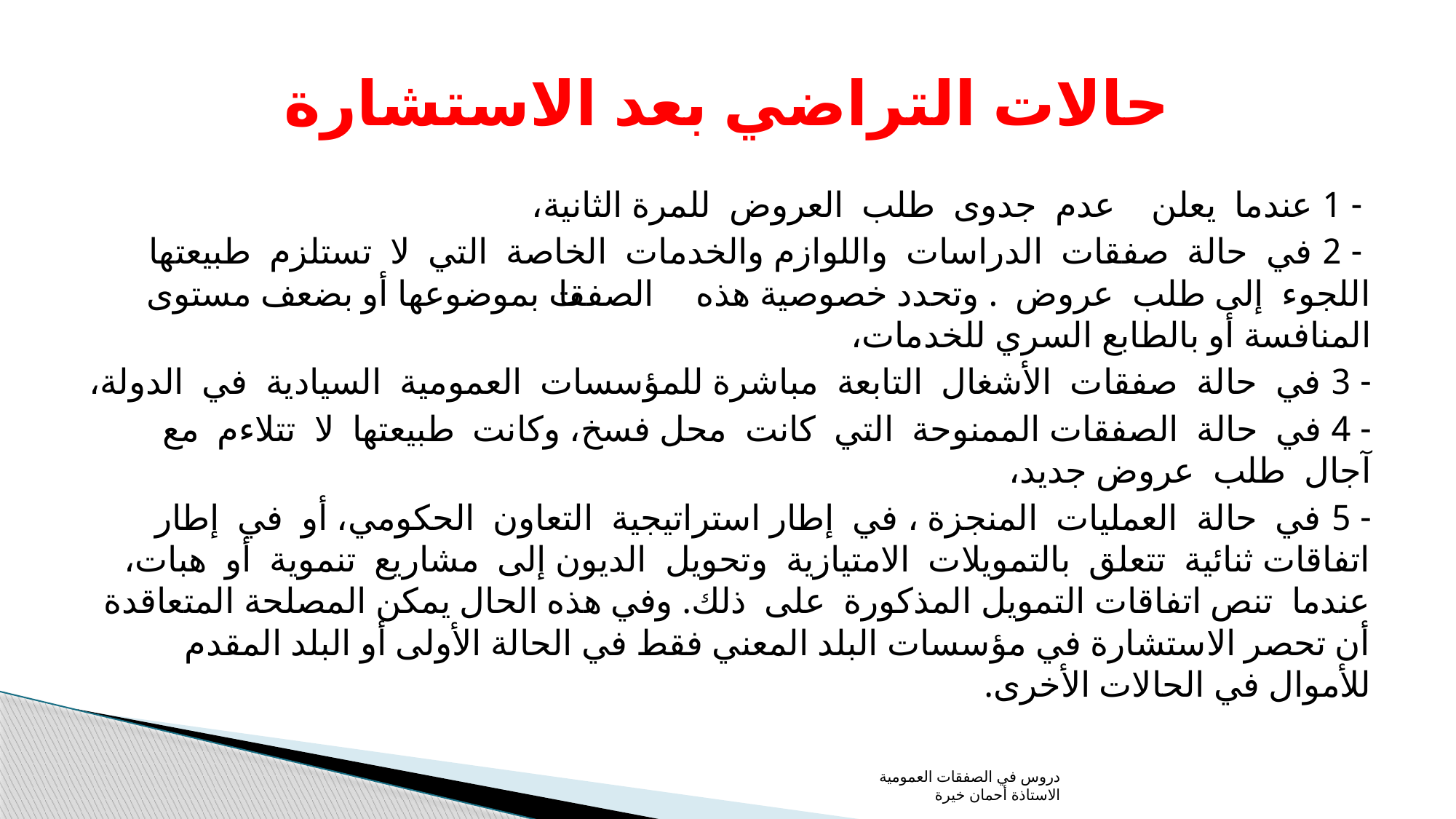

# حالات التراضي بعد الاستشارة
 - 1 عندما  يعلن    عدم  جدوى  طلب  العروض  للمرة الثانية،
 - 2 في  حالة  صفقات  الدراسات  واللوازم والخدمات  الخاصة  التي  لا  تستلزم  طبيعتها  اللجوء  إلى طلب  عروض  . وتحدد خصوصية هذه الصفقات  بموضوعها أو بضعف مستوى المنافسة أو بالطابع السري للخدمات،
- 3 في  حالة  صفقات  الأشغال  التابعة  مباشرة للمؤسسات  العمومية  السيادية  في  الدولة،
- 4 في  حالة  الصفقات الممنوحة  التي  كانت  محل فسخ، وكانت  طبيعتها  لا  تتلاءم  مع  آجال  طلب  عروض جديد،
- 5 في  حالة  العمليات  المنجزة ، في  إطار استراتيجية  التعاون  الحكومي، أو  في  إطار  اتفاقات ثنائية  تتعلق  بالتمويلات  الامتيازية  وتحويل  الديون إلى  مشاريع  تنموية  أو  هبات، عندما  تنص اتفاقات التمويل المذكورة  على  ذلك. وفي هذه الحال يمكن المصلحة المتعاقدة أن تحصر الاستشارة في مؤسسات البلد المعني فقط في الحالة الأولى أو البلد المقدم للأموال في الحالات الأخرى.
دروس في الصفقات العمومية                                 الاستاذة أحمان خيرة